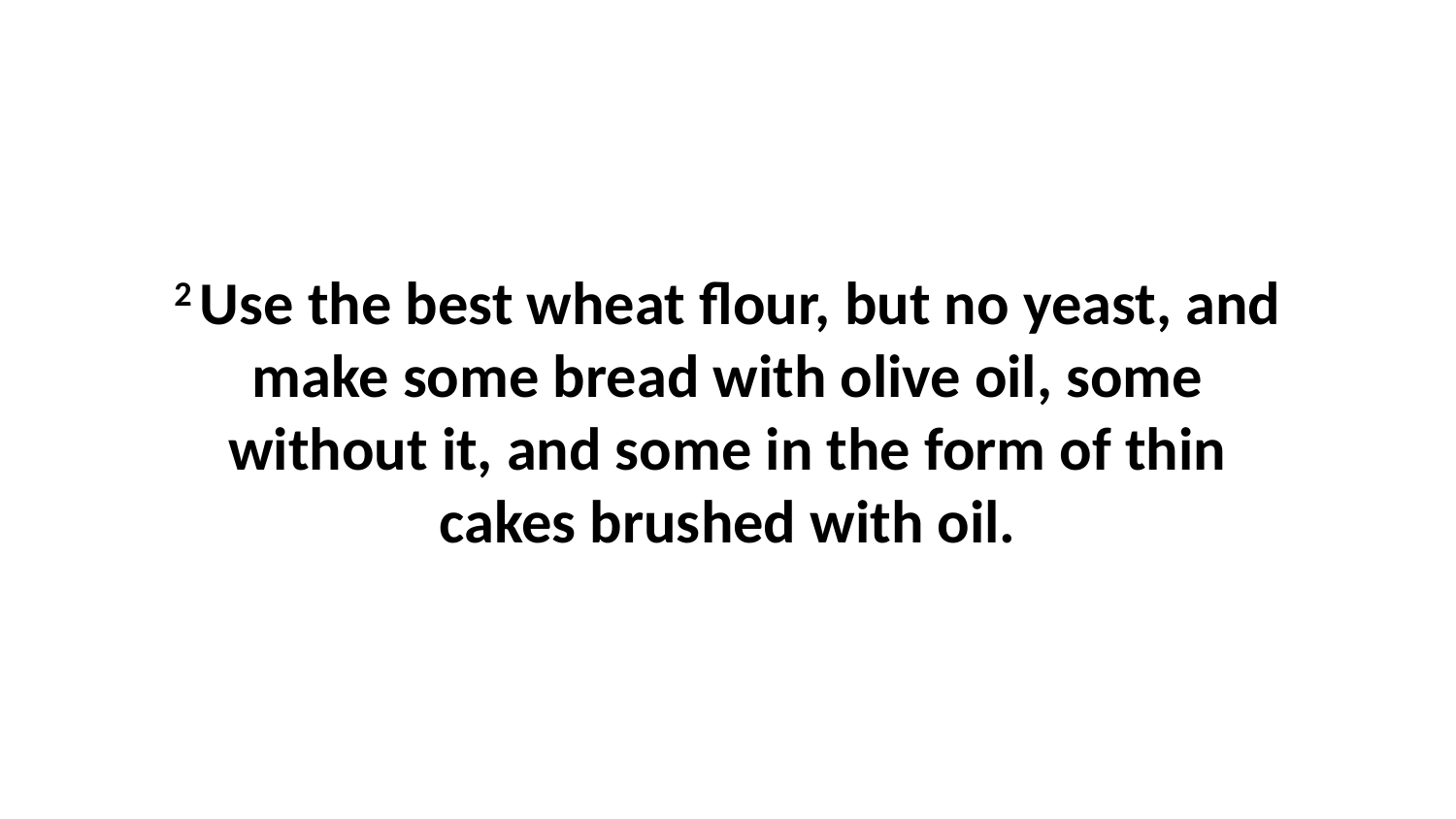

2 Use the best wheat flour, but no yeast, and make some bread with olive oil, some without it, and some in the form of thin cakes brushed with oil.